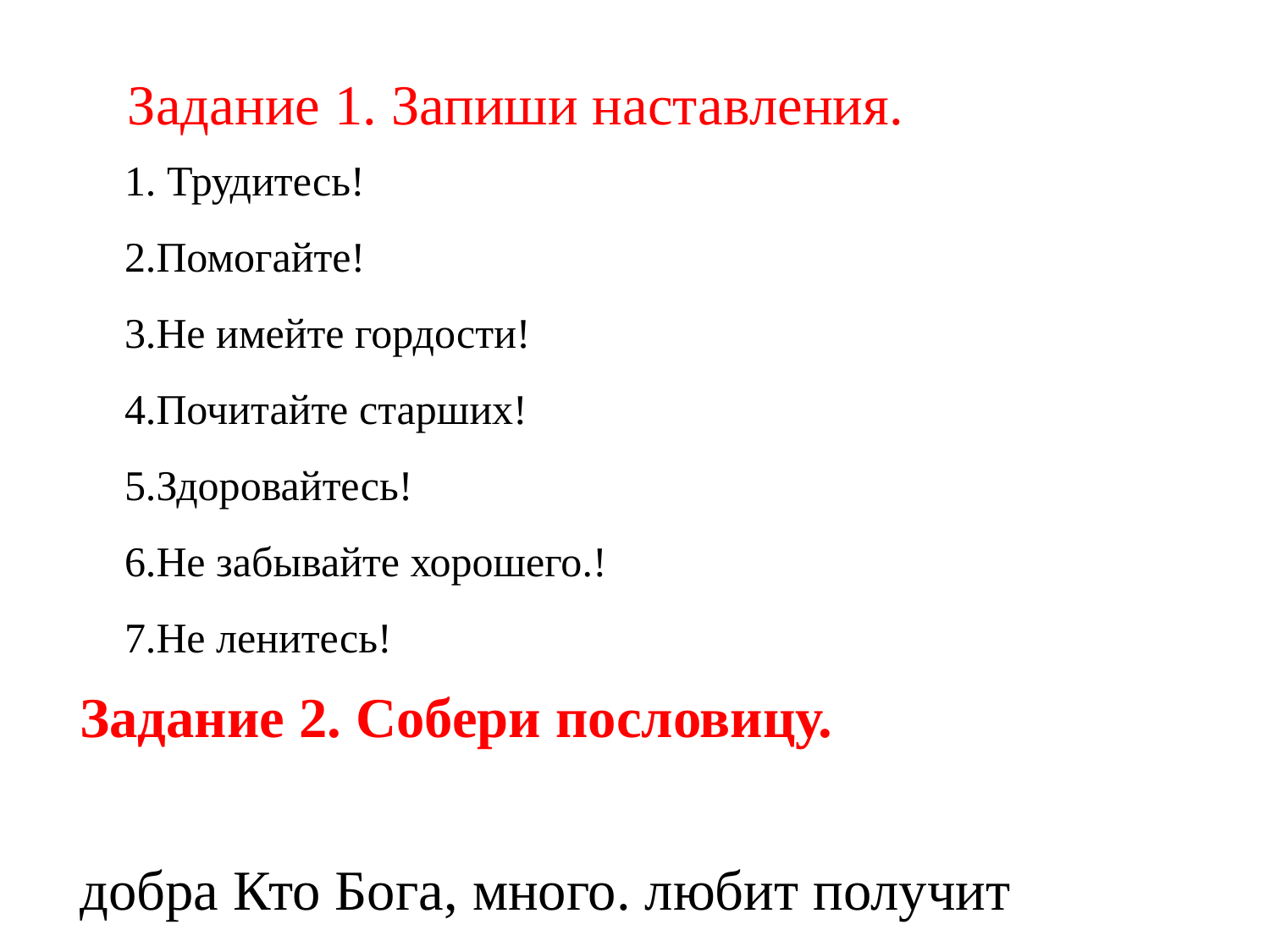

Задание 1. Запиши наставления.
1. Трудитесь!
2.Помогайте!
3.Не имейте гордости!
4.Почитайте старших!
5.Здоровайтесь!
6.Не забывайте хорошего.!
7.Не ленитесь!

Задание 2. Собери пословицу.

добра Кто Бога, много. любит получит